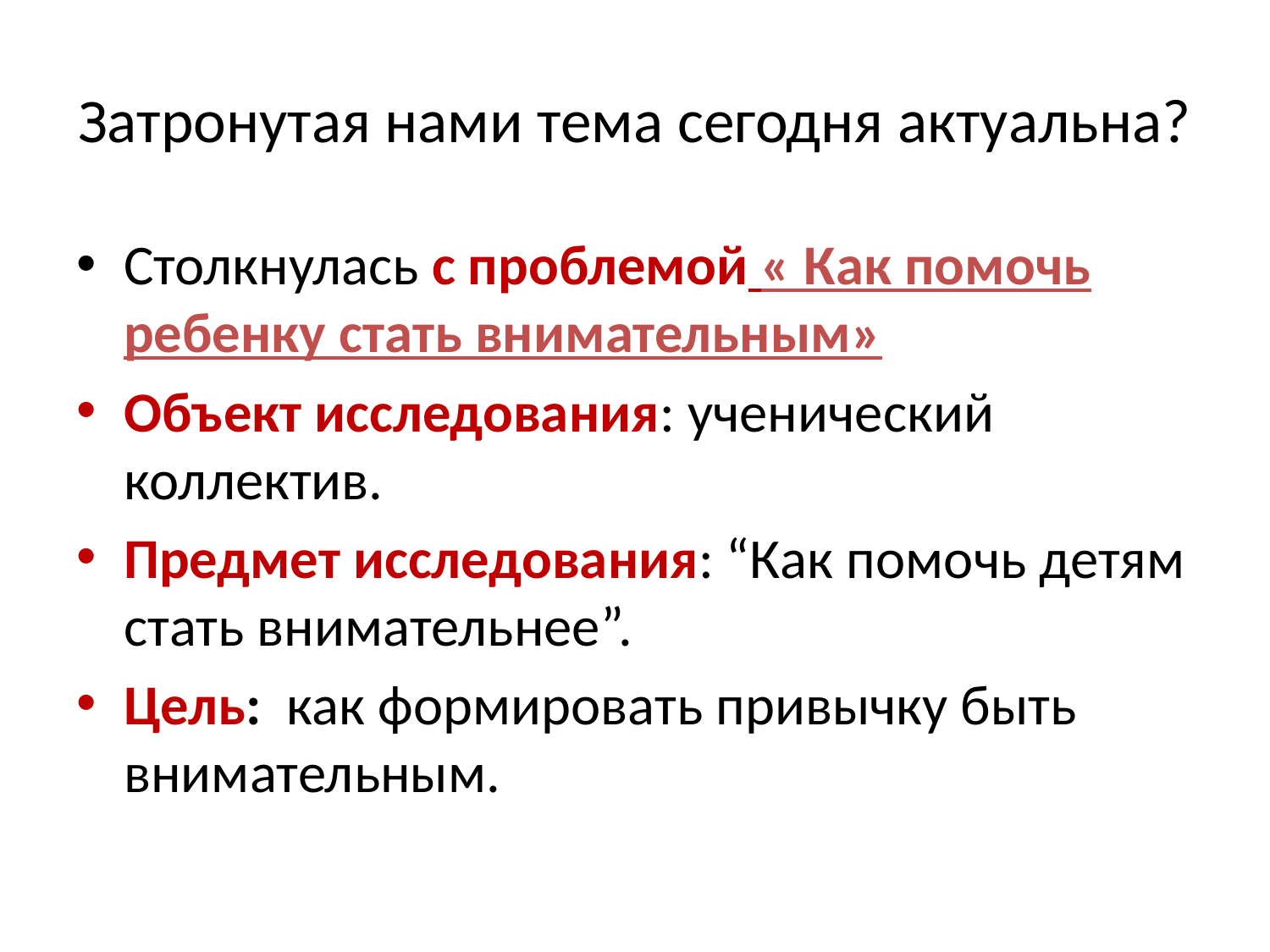

# Затронутая нами тема сегодня актуальна?
Столкнулась с проблемой « Как помочь ребенку стать внимательным»
Объект исследования: ученический коллектив.
Предмет исследования: “Как помочь детям стать внимательнее”.
Цель:  как формировать привычку быть внимательным.